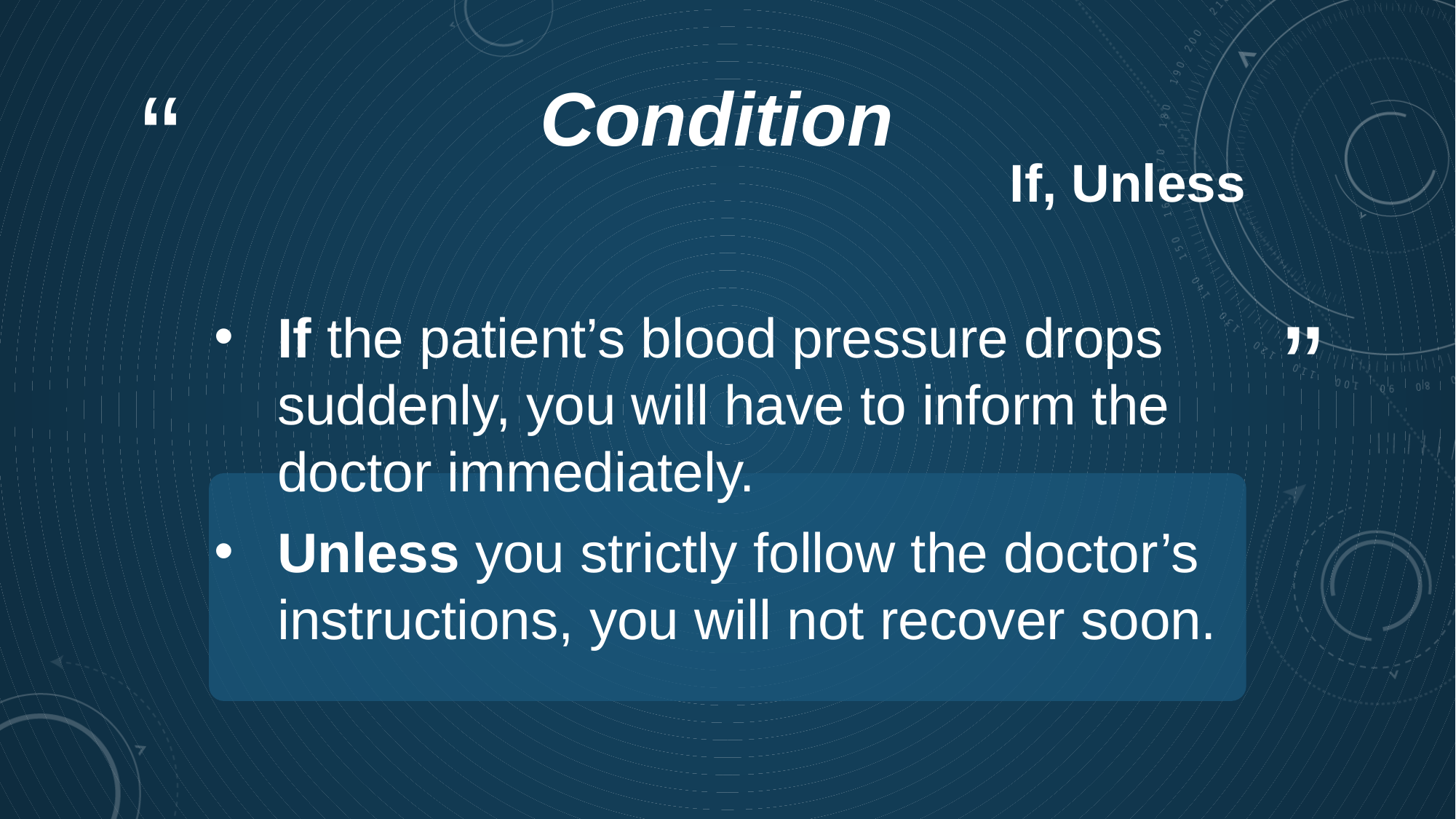

# Condition
If, Unless
If the patient’s blood pressure drops suddenly, you will have to inform the doctor immediately.
Unless you strictly follow the doctor’s instructions, you will not recover soon.